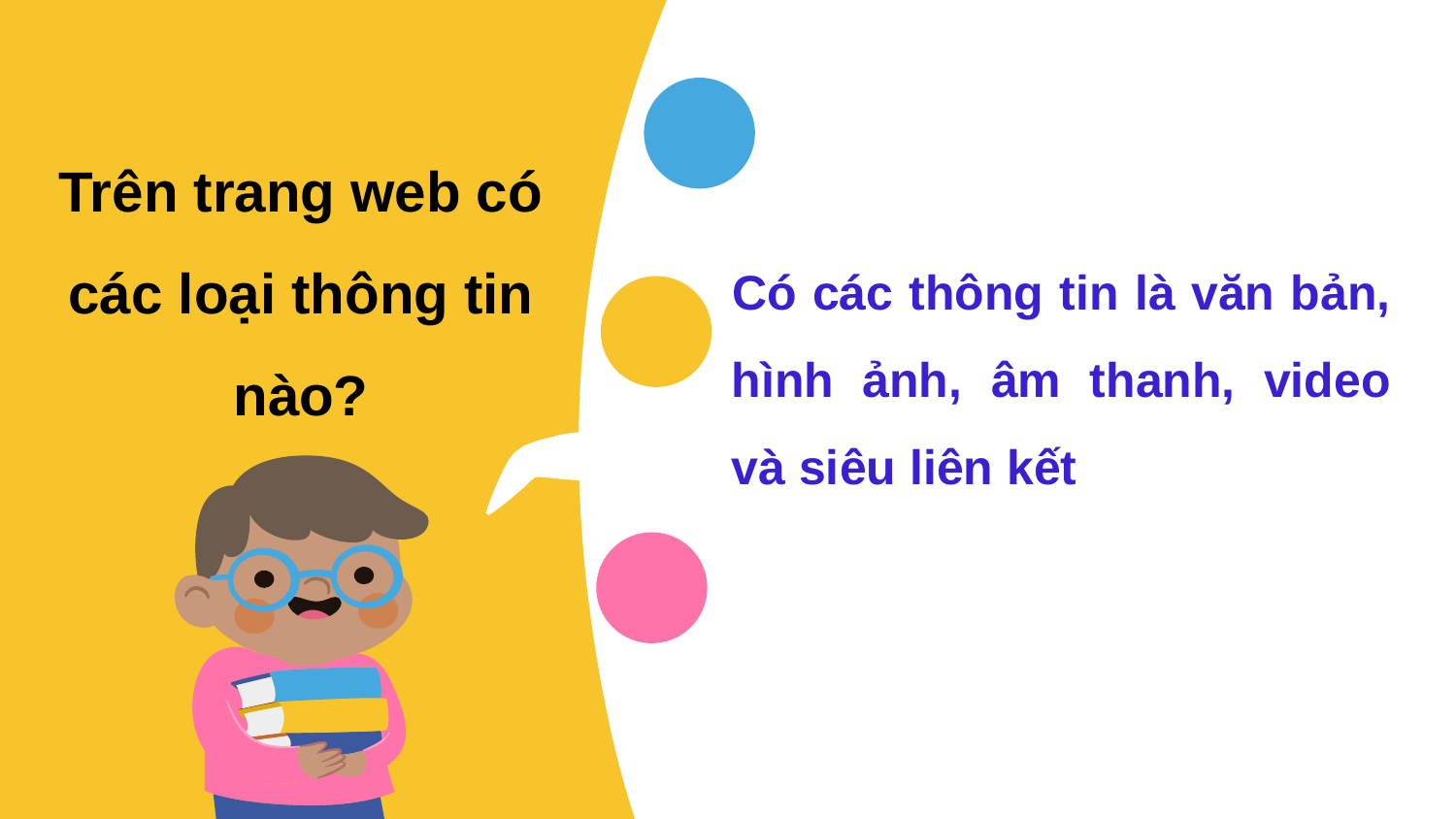

# Trên trang web có các loại thông tin nào?
Có các thông tin là văn bản, hình ảnh, âm thanh, video và siêu liên kết